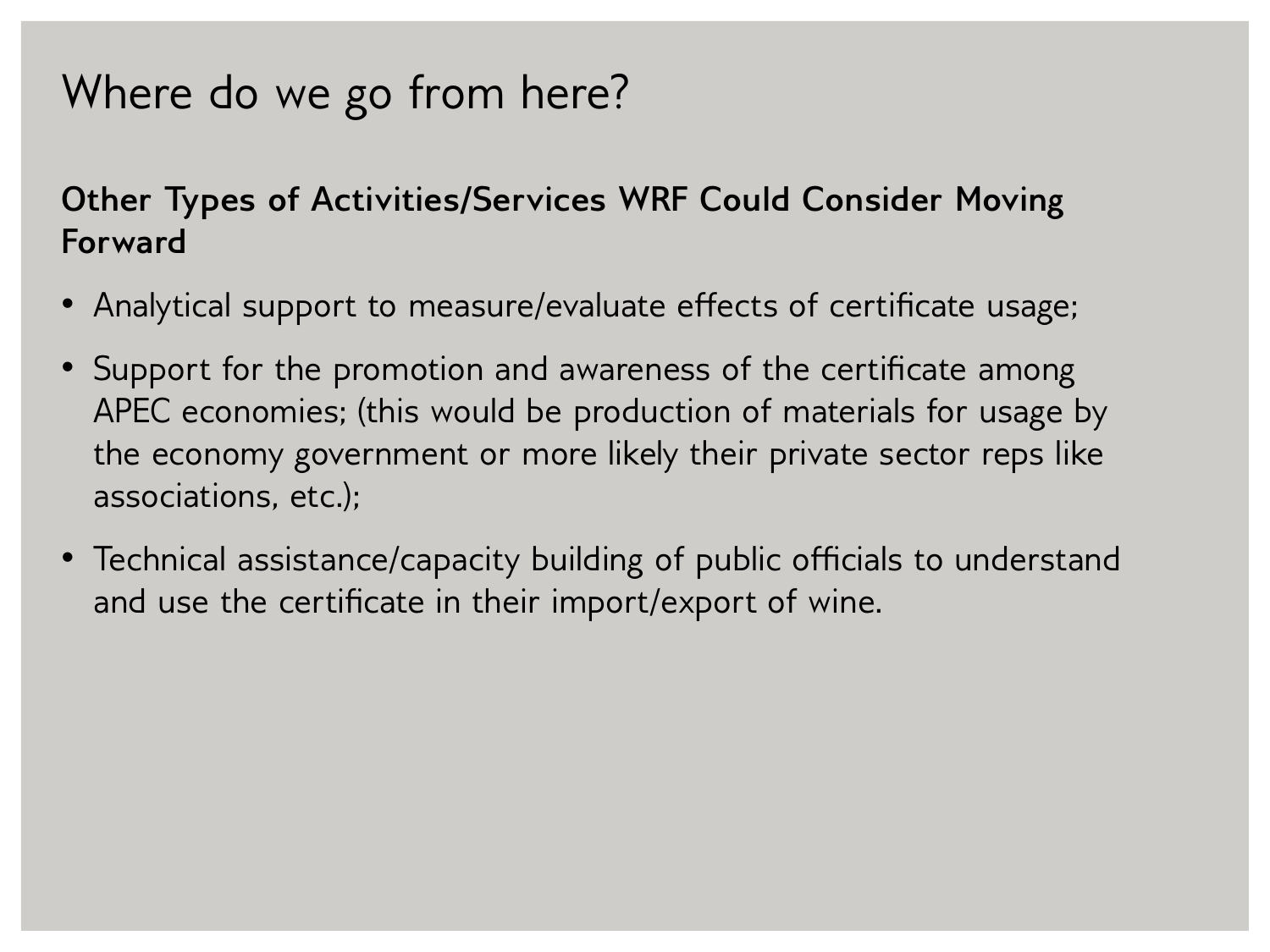

Where do we go from here?
Other Types of Activities/Services WRF Could Consider Moving Forward
Analytical support to measure/evaluate effects of certificate usage;
Support for the promotion and awareness of the certificate among APEC economies; (this would be production of materials for usage by the economy government or more likely their private sector reps like associations, etc.);
Technical assistance/capacity building of public officials to understand and use the certificate in their import/export of wine.